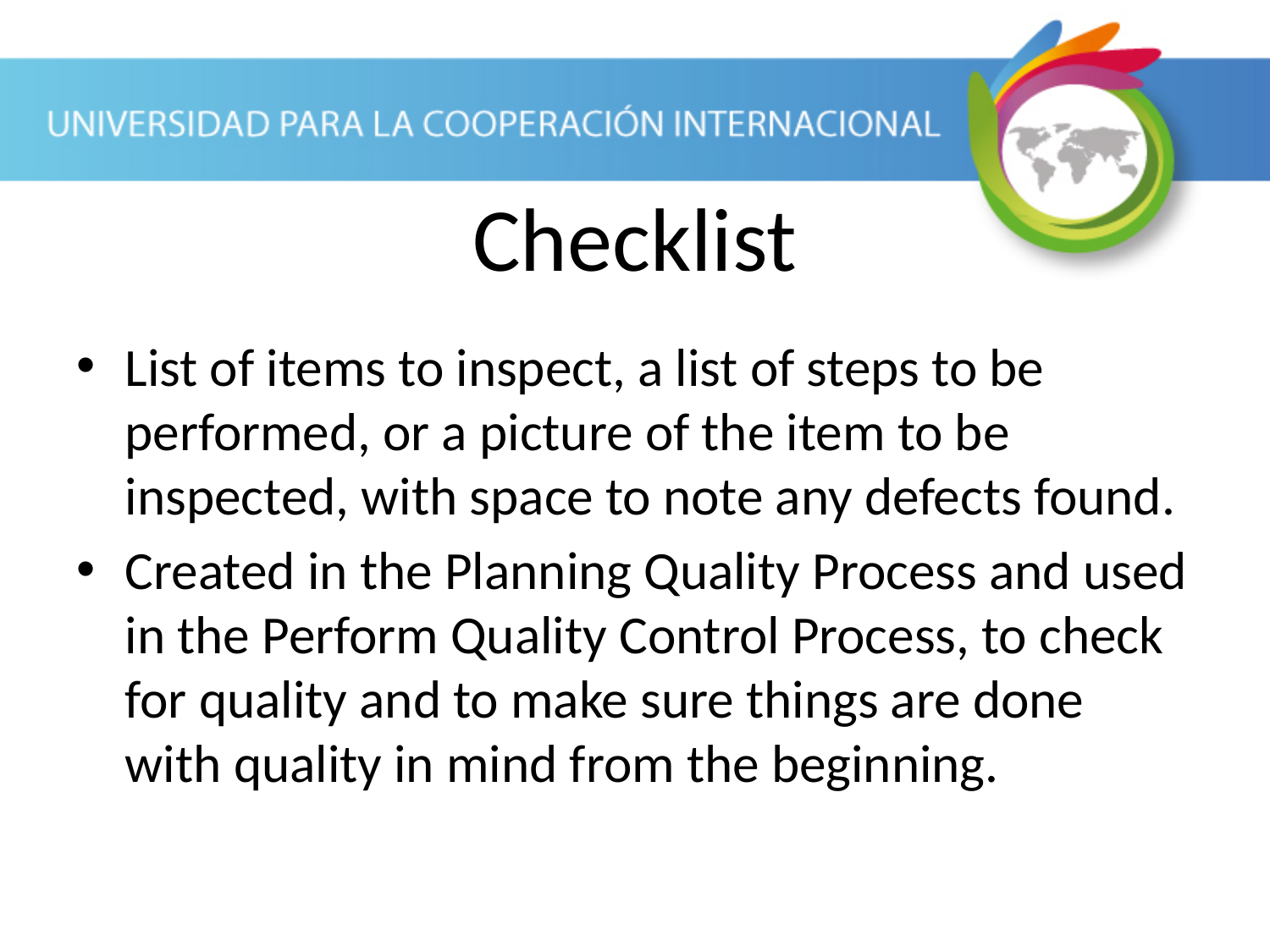

Checklist
List of items to inspect, a list of steps to be performed, or a picture of the item to be inspected, with space to note any defects found.
Created in the Planning Quality Process and used in the Perform Quality Control Process, to check for quality and to make sure things are done with quality in mind from the beginning.